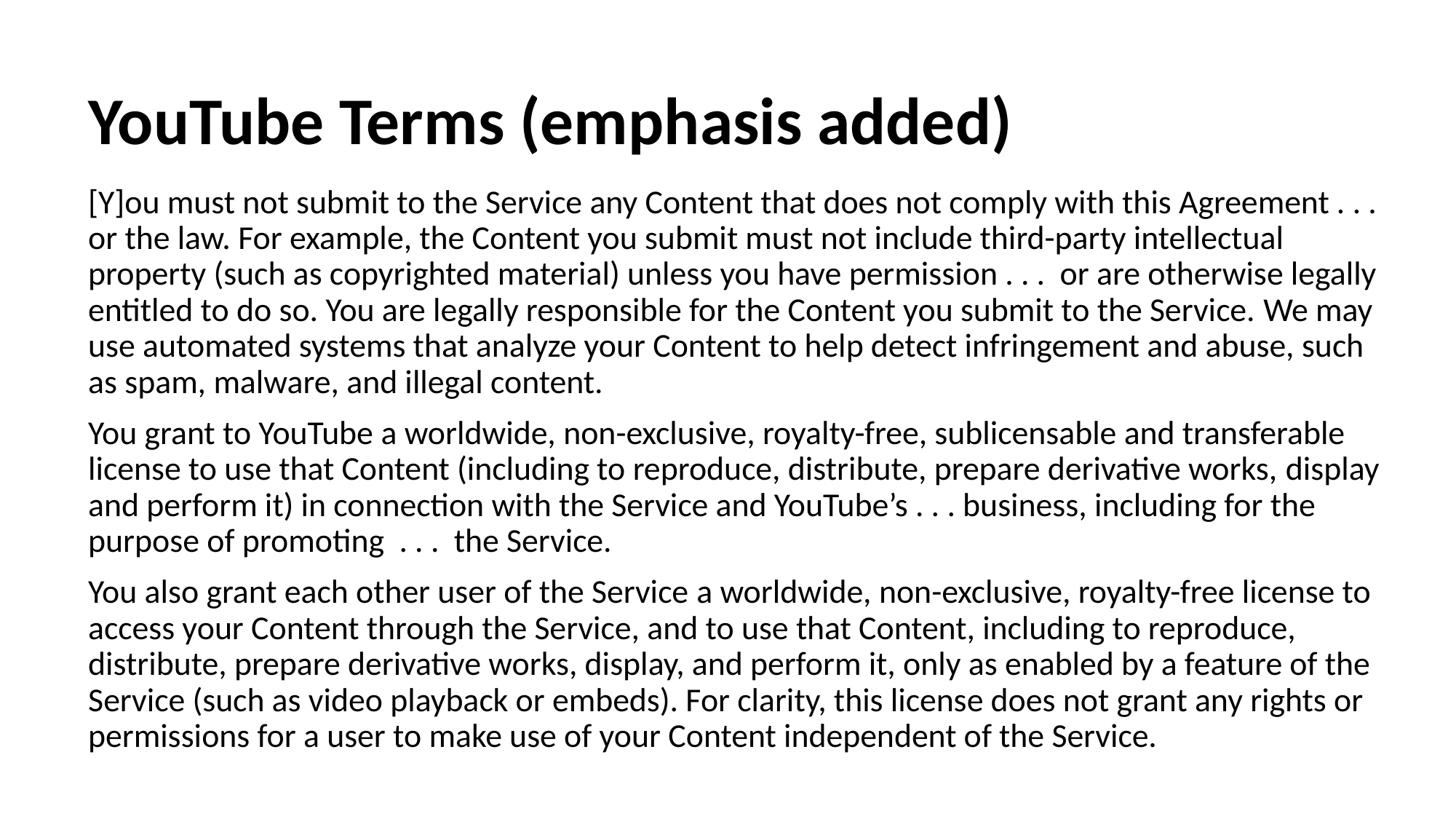

# YouTube Terms (emphasis added)
[Y]ou must not submit to the Service any Content that does not comply with this Agreement . . . or the law. For example, the Content you submit must not include third-party intellectual property (such as copyrighted material) unless you have permission . . .  or are otherwise legally entitled to do so. You are legally responsible for the Content you submit to the Service. We may use automated systems that analyze your Content to help detect infringement and abuse, such as spam, malware, and illegal content.
You grant to YouTube a worldwide, non-exclusive, royalty-free, sublicensable and transferable license to use that Content (including to reproduce, distribute, prepare derivative works, display and perform it) in connection with the Service and YouTube’s . . . business, including for the purpose of promoting  . . .  the Service.
You also grant each other user of the Service a worldwide, non-exclusive, royalty-free license to access your Content through the Service, and to use that Content, including to reproduce, distribute, prepare derivative works, display, and perform it, only as enabled by a feature of the Service (such as video playback or embeds). For clarity, this license does not grant any rights or permissions for a user to make use of your Content independent of the Service.